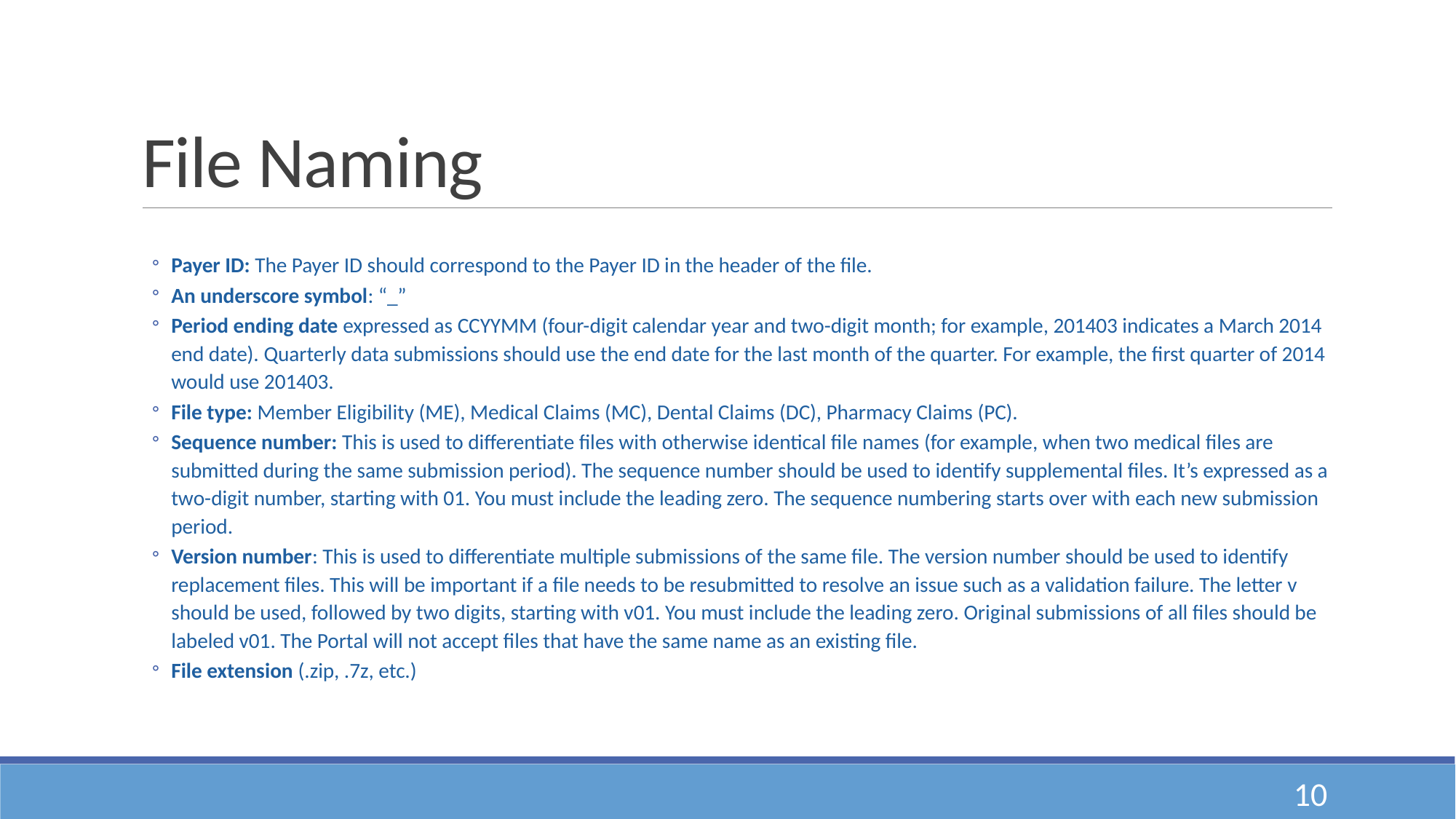

# File Naming
Payer ID: The Payer ID should correspond to the Payer ID in the header of the file.
An underscore symbol: “_”
Period ending date expressed as CCYYMM (four-digit calendar year and two-digit month; for example, 201403 indicates a March 2014 end date). Quarterly data submissions should use the end date for the last month of the quarter. For example, the first quarter of 2014 would use 201403.
File type: Member Eligibility (ME), Medical Claims (MC), Dental Claims (DC), Pharmacy Claims (PC).
Sequence number: This is used to differentiate files with otherwise identical file names (for example, when two medical files are submitted during the same submission period). The sequence number should be used to identify supplemental files. It’s expressed as a two-digit number, starting with 01. You must include the leading zero. The sequence numbering starts over with each new submission period.
Version number: This is used to differentiate multiple submissions of the same file. The version number should be used to identify replacement files. This will be important if a file needs to be resubmitted to resolve an issue such as a validation failure. The letter v should be used, followed by two digits, starting with v01. You must include the leading zero. Original submissions of all files should be labeled v01. The Portal will not accept files that have the same name as an existing file.
File extension (.zip, .7z, etc.)
10